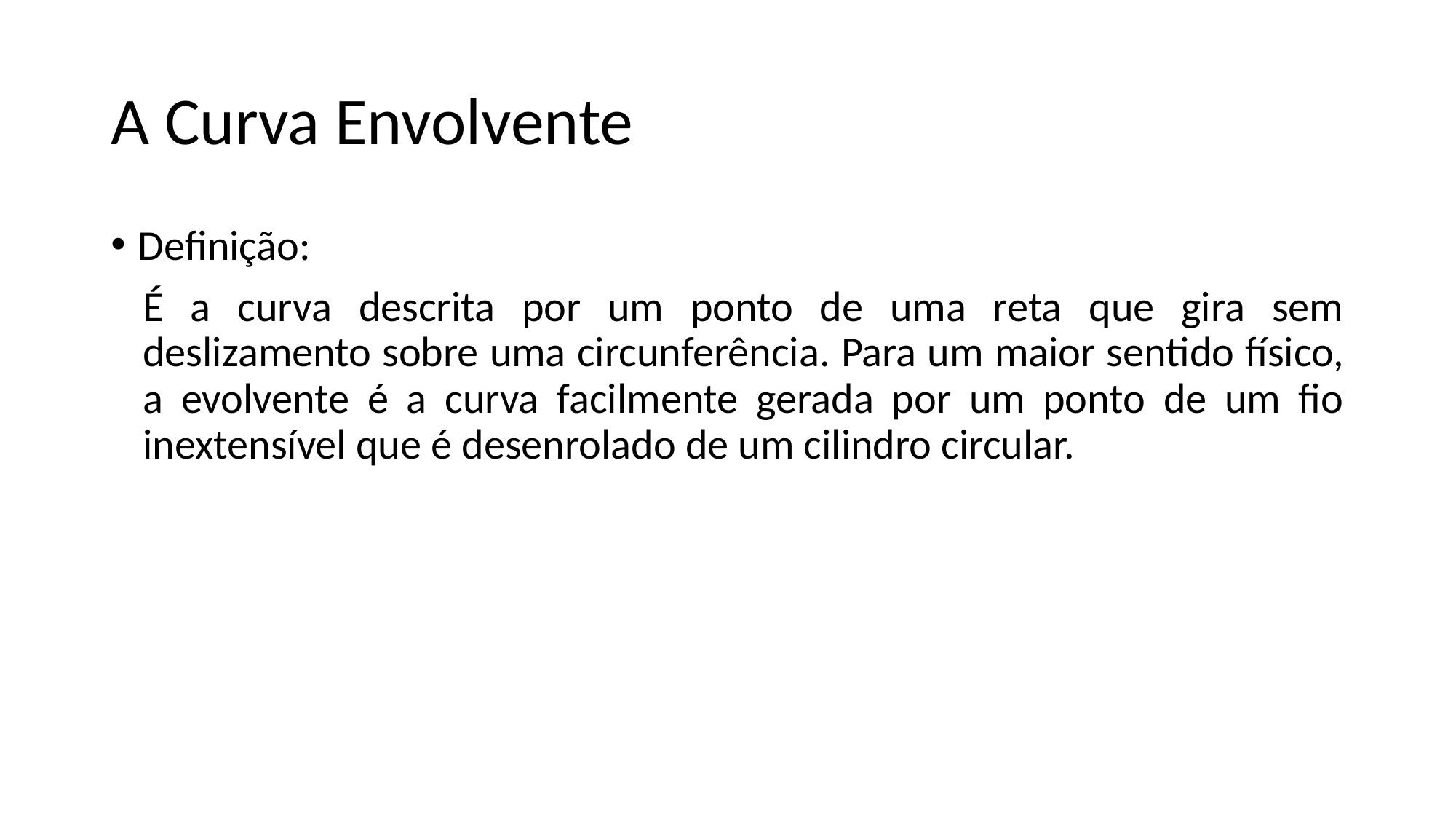

# A Curva Envolvente
Definição:
É a curva descrita por um ponto de uma reta que gira sem deslizamento sobre uma circunferência. Para um maior sentido físico, a evolvente é a curva facilmente gerada por um ponto de um fio inextensível que é desenrolado de um cilindro circular.